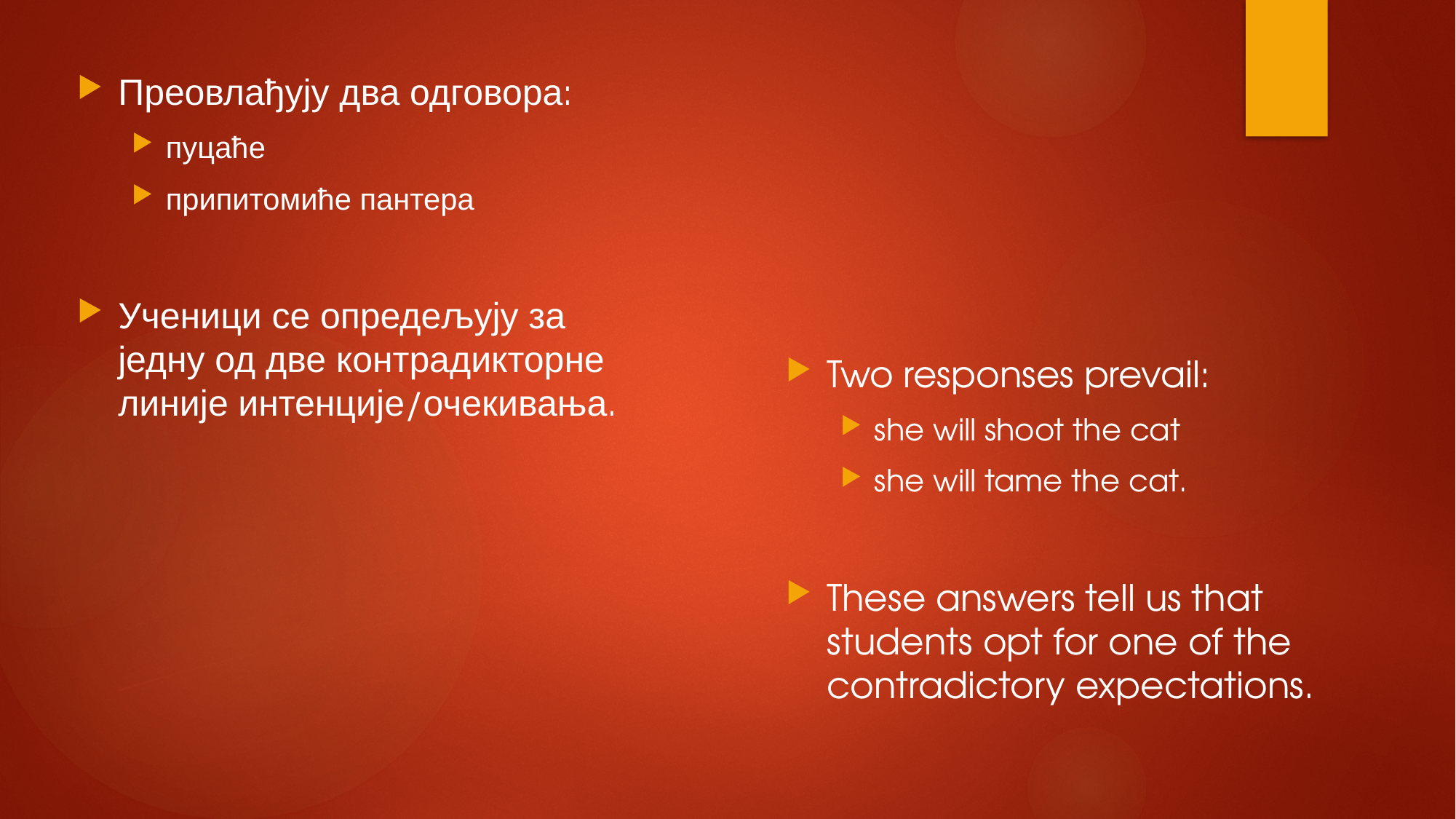

Преовлађују два одговора:
пуцаће
припитомиће пантера

Ученици се опредељују за једну од две контрадикторне линије интенције/очекивања.

Two responses prevail:
she will shoot the cat
she will tame the cat.

These answers tell us that students opt for one of the contradictory expectations.